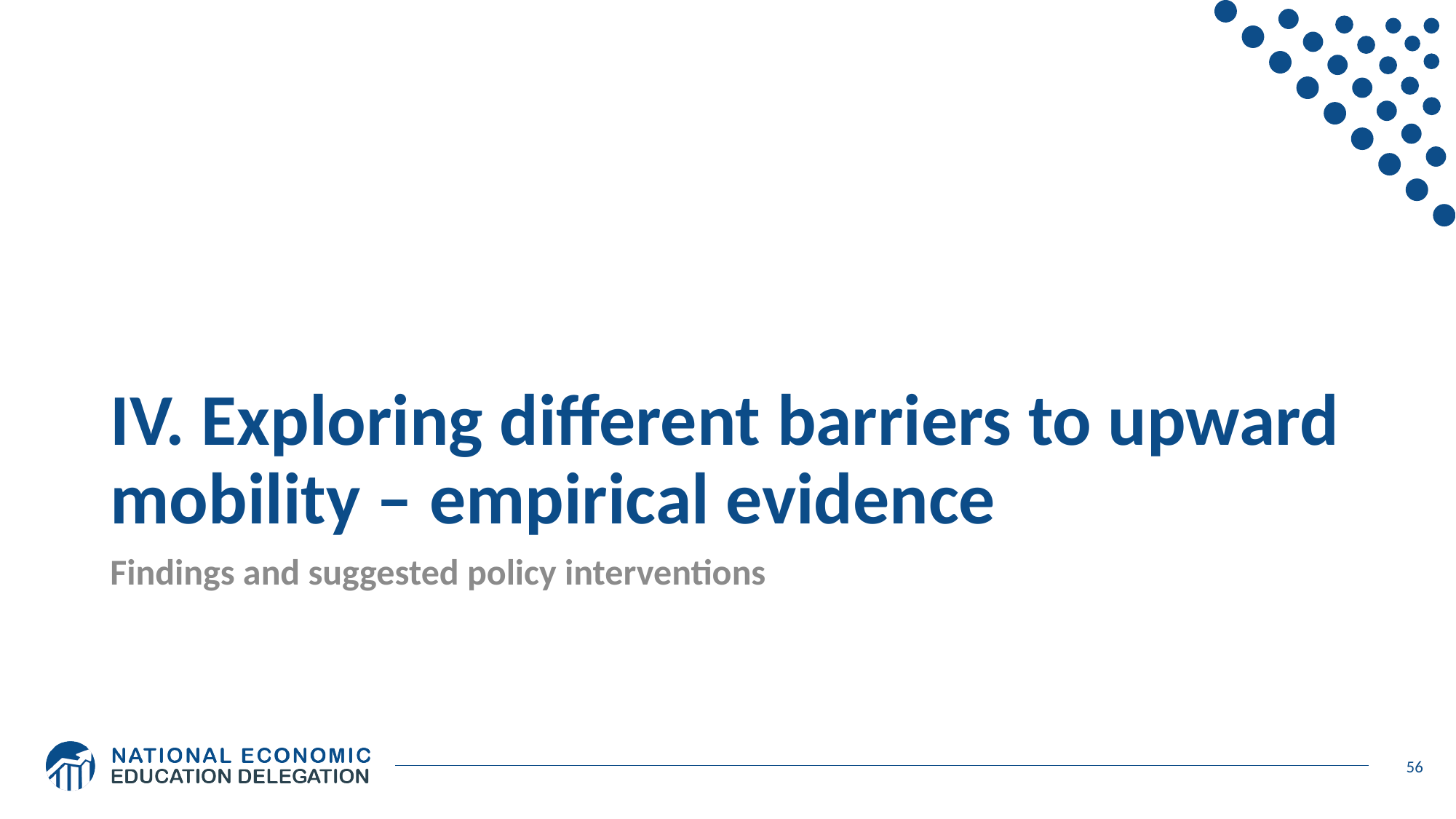

# IV. Exploring different barriers to upward mobility – empirical evidence
Findings and suggested policy interventions
56